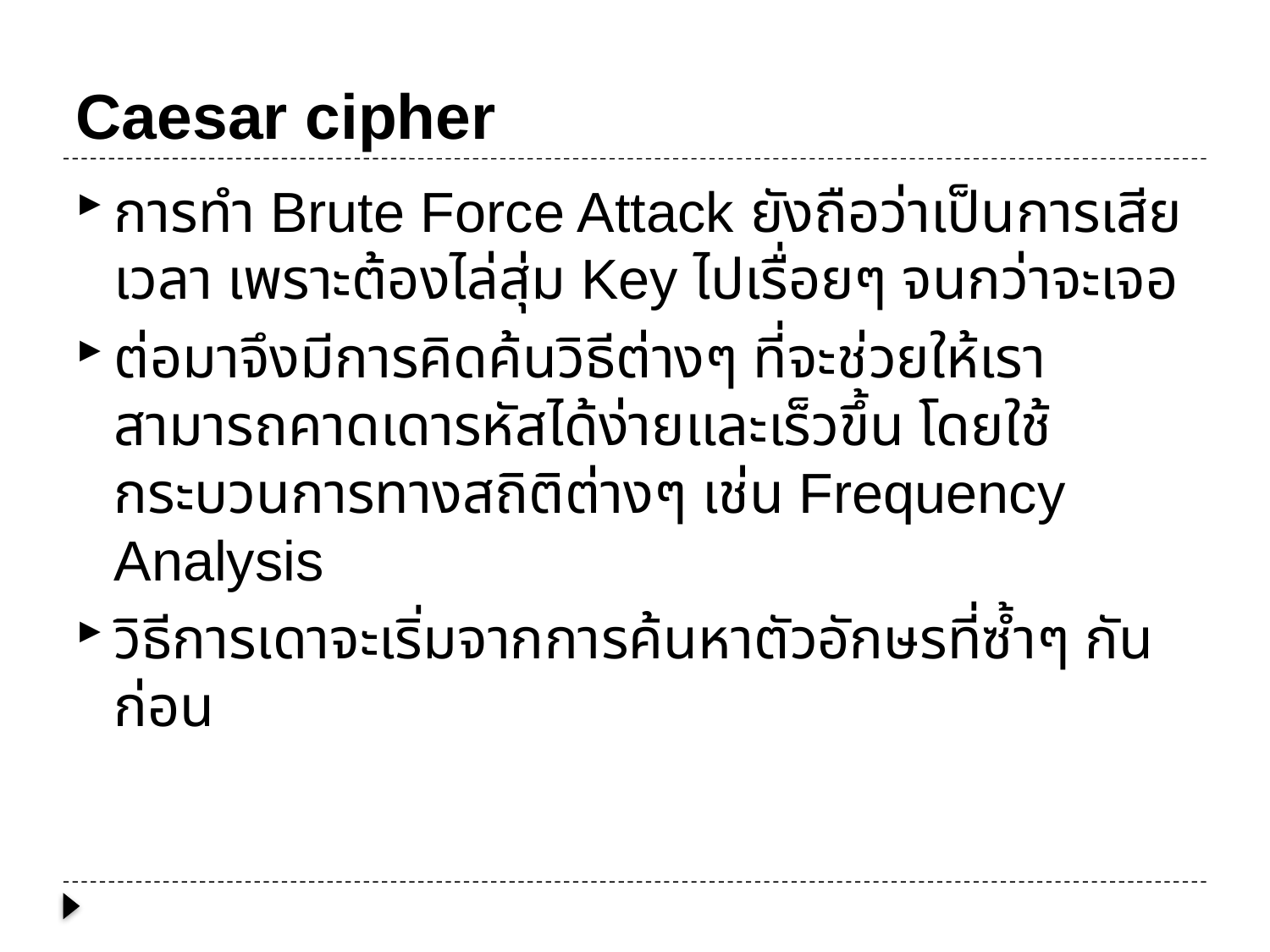

# Caesar cipher
การทำ Brute Force Attack ยังถือว่าเป็นการเสียเวลา เพราะต้องไล่สุ่ม Key ไปเรื่อยๆ จนกว่าจะเจอ
ต่อมาจึงมีการคิดค้นวิธีต่างๆ ที่จะช่วยให้เราสามารถคาดเดารหัสได้ง่ายและเร็วขึ้น โดยใช้กระบวนการทางสถิติต่างๆ เช่น Frequency Analysis
วิธีการเดาจะเริ่มจากการค้นหาตัวอักษรที่ซ้ำๆ กันก่อน